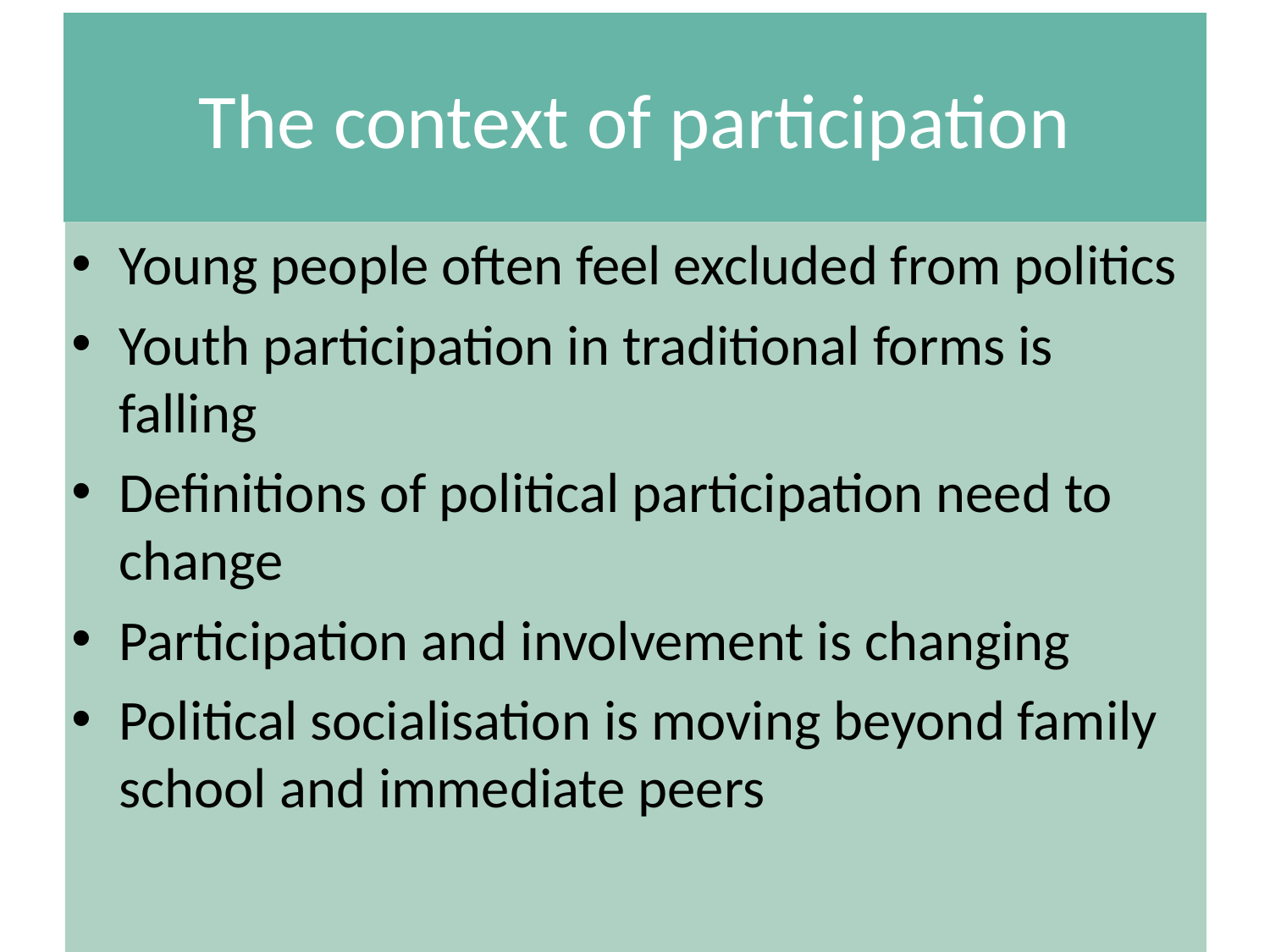

# The context of participation
Young people often feel excluded from politics
Youth participation in traditional forms is falling
Definitions of political participation need to change
Participation and involvement is changing
Political socialisation is moving beyond family school and immediate peers